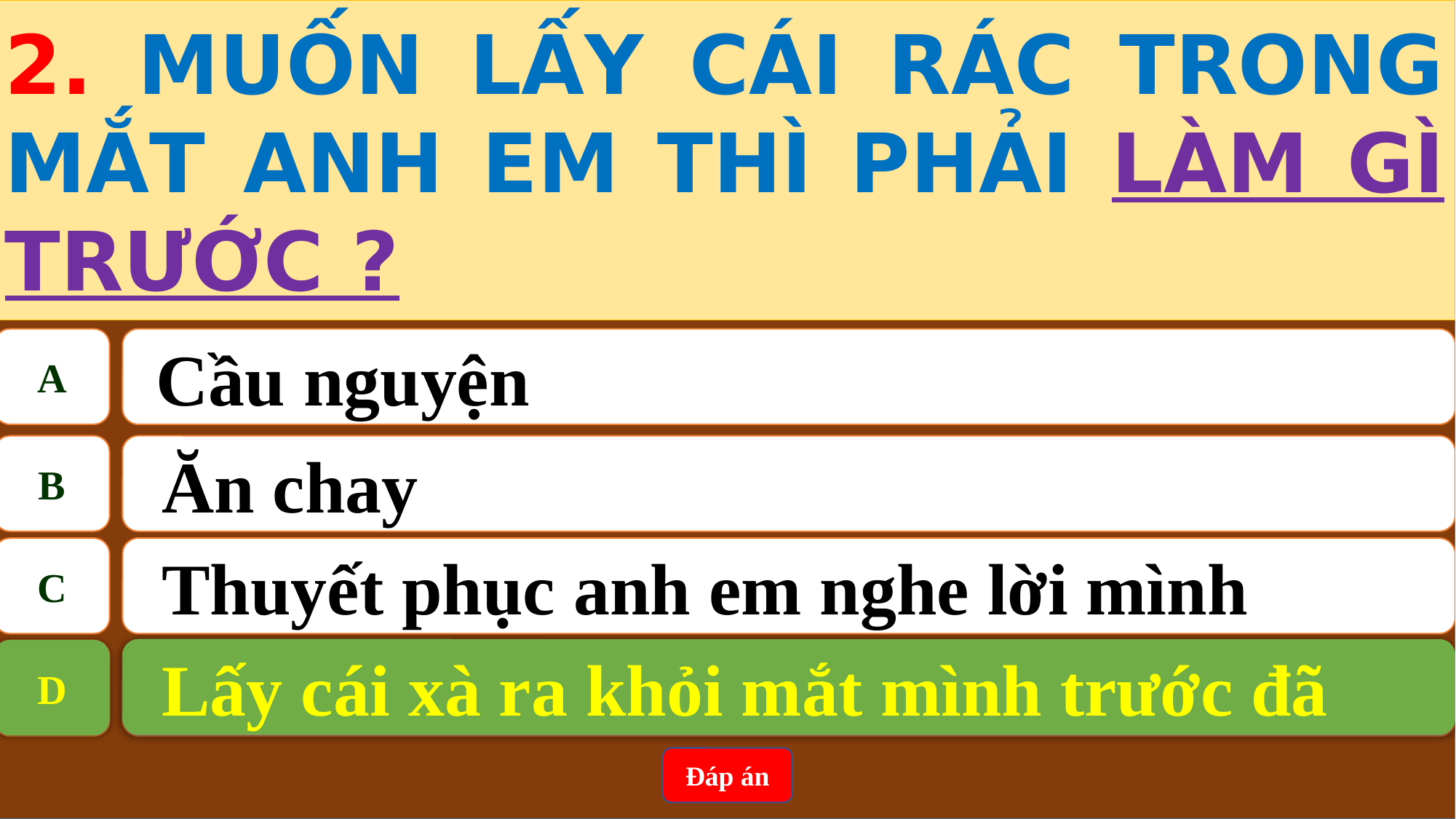

2. MUỐN LẤY CÁI RÁC TRONG MẮT ANH EM THÌ PHẢI LÀM GÌ TRƯỚC ?
A
 Cầu nguyện
B
Ăn chay
C
Thuyết phục anh em nghe lời mình
Lấy cái xà ra khỏi mắt mình trước đã
D
D
Lấy cái xà ra khỏi mắt mình trước đã
Đáp án